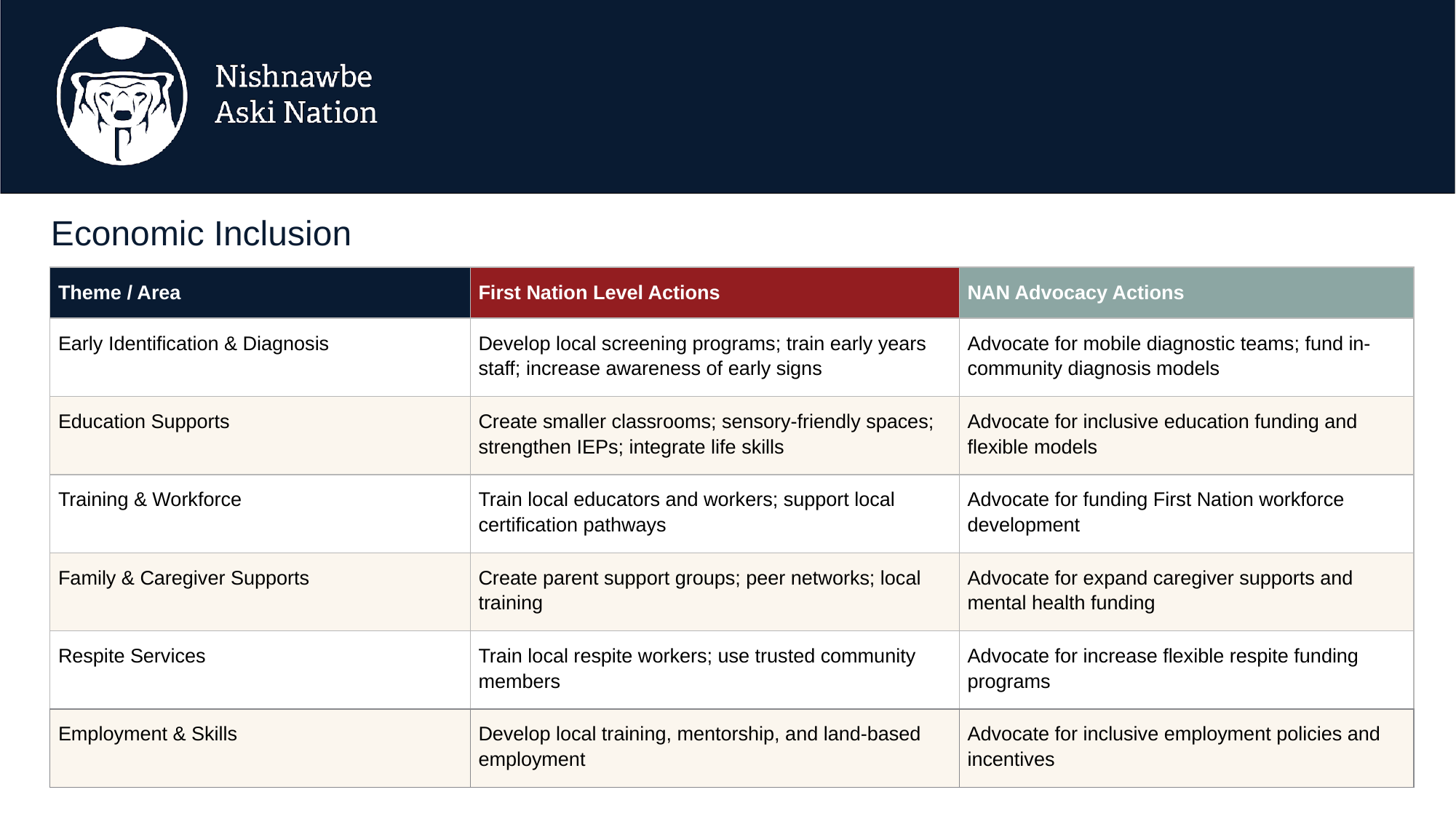

Economic Inclusion
| Theme / Area | First Nation Level Actions | NAN Advocacy Actions |
| --- | --- | --- |
| Early Identification & Diagnosis | Develop local screening programs; train early years staff; increase awareness of early signs | Advocate for mobile diagnostic teams; fund in-community diagnosis models |
| Education Supports | Create smaller classrooms; sensory-friendly spaces; strengthen IEPs; integrate life skills | Advocate for inclusive education funding and flexible models |
| Training & Workforce | Train local educators and workers; support local certification pathways | Advocate for funding First Nation workforce development |
| Family & Caregiver Supports | Create parent support groups; peer networks; local training | Advocate for expand caregiver supports and mental health funding |
| Respite Services | Train local respite workers; use trusted community members | Advocate for increase flexible respite funding programs |
| Employment & Skills | Develop local training, mentorship, and land-based employment | Advocate for inclusive employment policies and incentives |